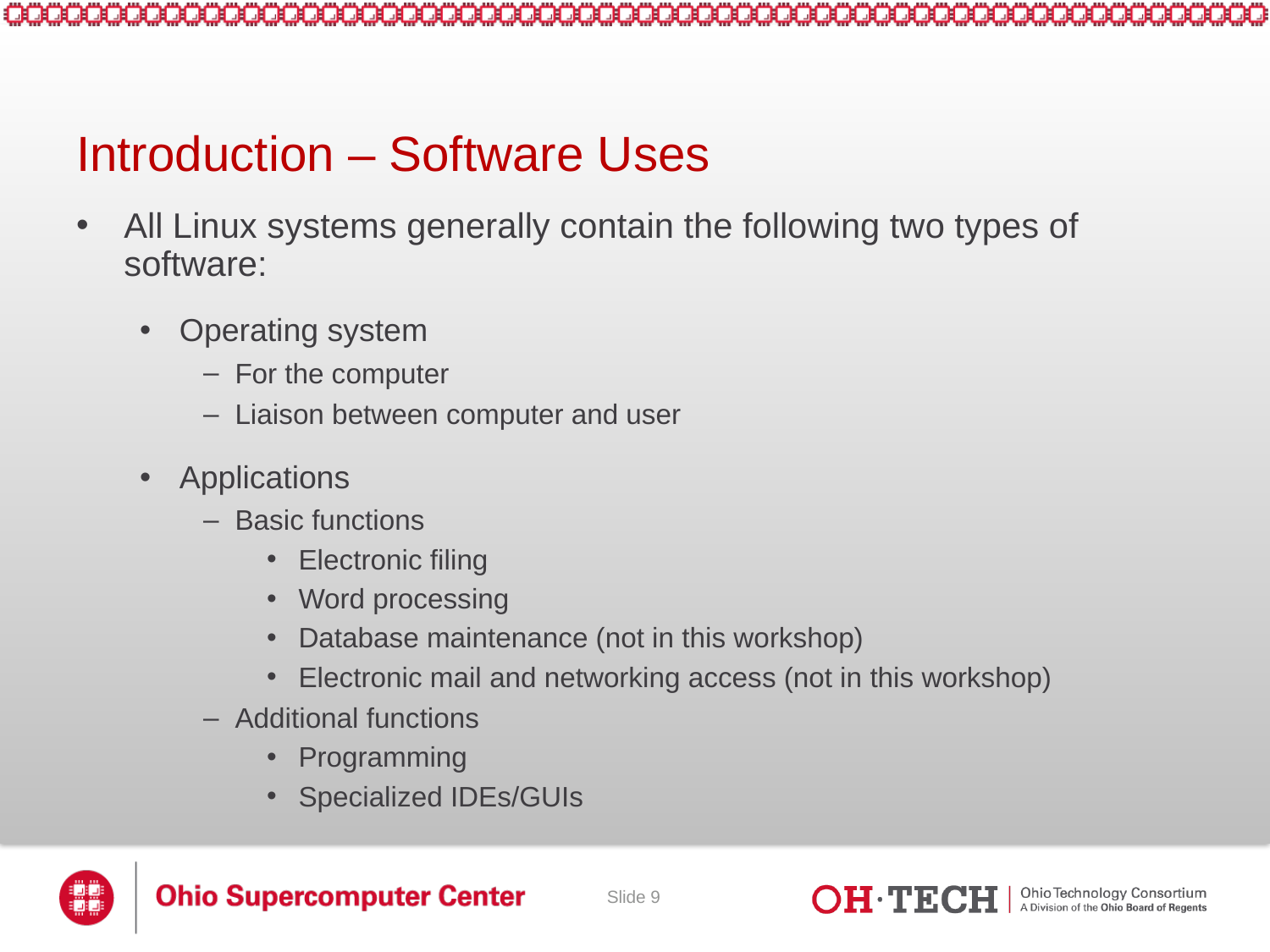

# Introduction – Software Uses
All Linux systems generally contain the following two types of software:
Operating system
For the computer
Liaison between computer and user
Applications
Basic functions
Electronic filing
Word processing
Database maintenance (not in this workshop)
Electronic mail and networking access (not in this workshop)
Additional functions
Programming
Specialized IDEs/GUIs